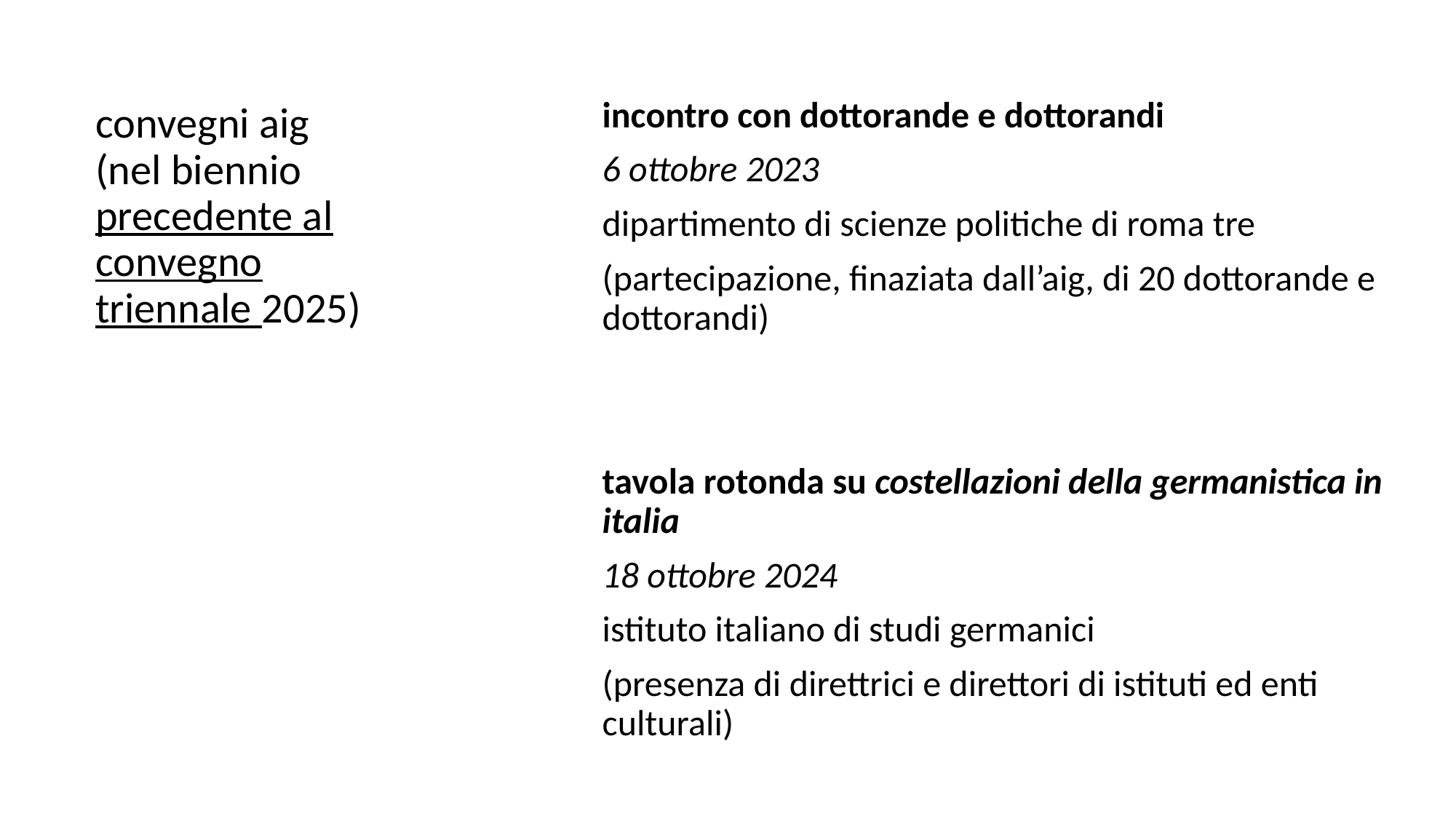

incontro con dottorande e dottorandi
6 ottobre 2023
dipartimento di scienze politiche di roma tre
(partecipazione, finaziata dall’aig, di 20 dottorande e dottorandi)

tavola rotonda su costellazioni della germanistica in italia
18 ottobre 2024
istituto italiano di studi germanici
(presenza di direttrici e direttori di istituti ed enti culturali)
# convegni aig (nel biennio precedente al convegno triennale 2025)